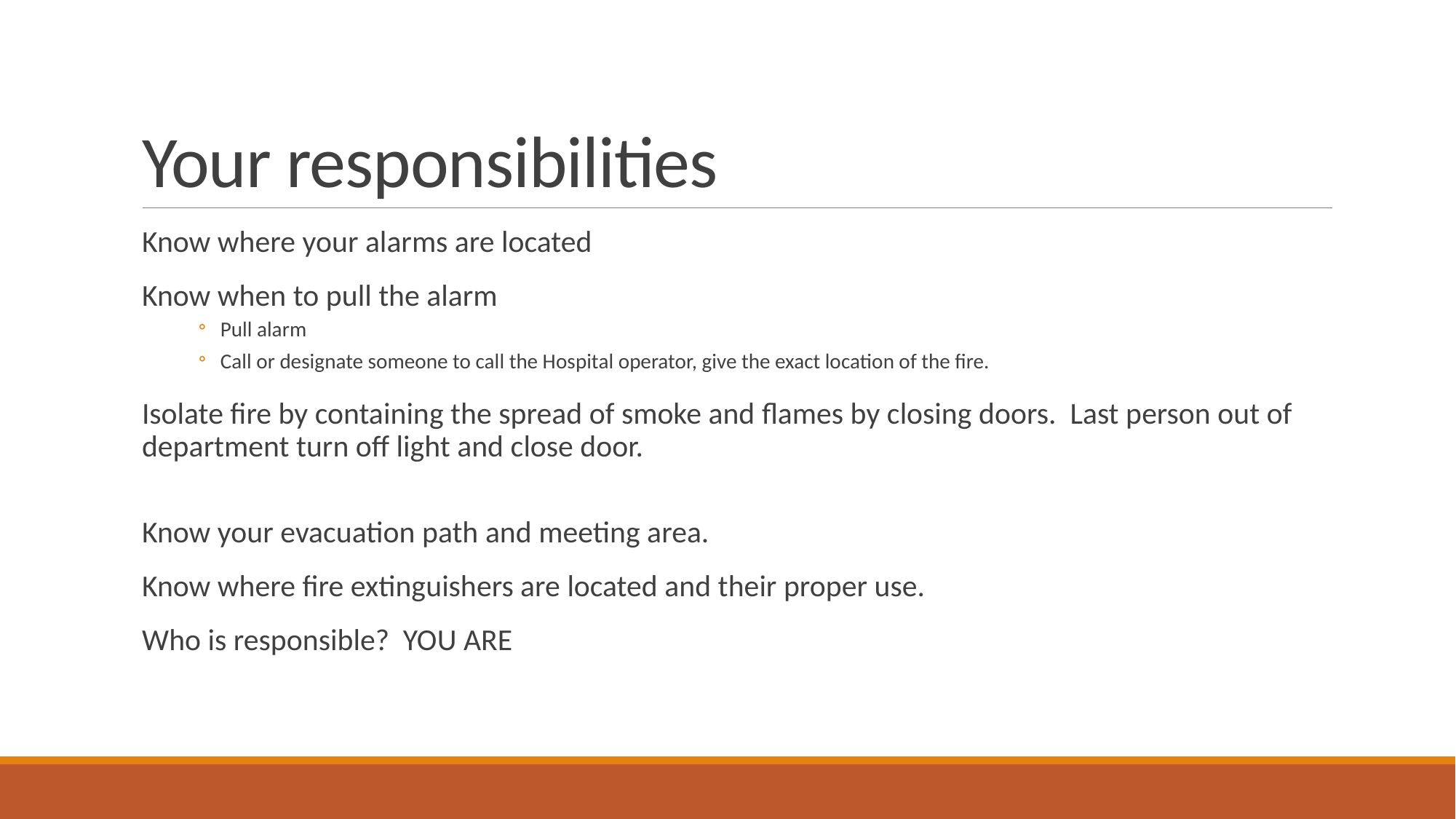

# Your responsibilities
Know where your alarms are located
Know when to pull the alarm
Pull alarm
Call or designate someone to call the Hospital operator, give the exact location of the fire.
Isolate fire by containing the spread of smoke and flames by closing doors.  Last person out of department turn off light and close door.

Know your evacuation path and meeting area.
Know where fire extinguishers are located and their proper use.
Who is responsible?  YOU ARE